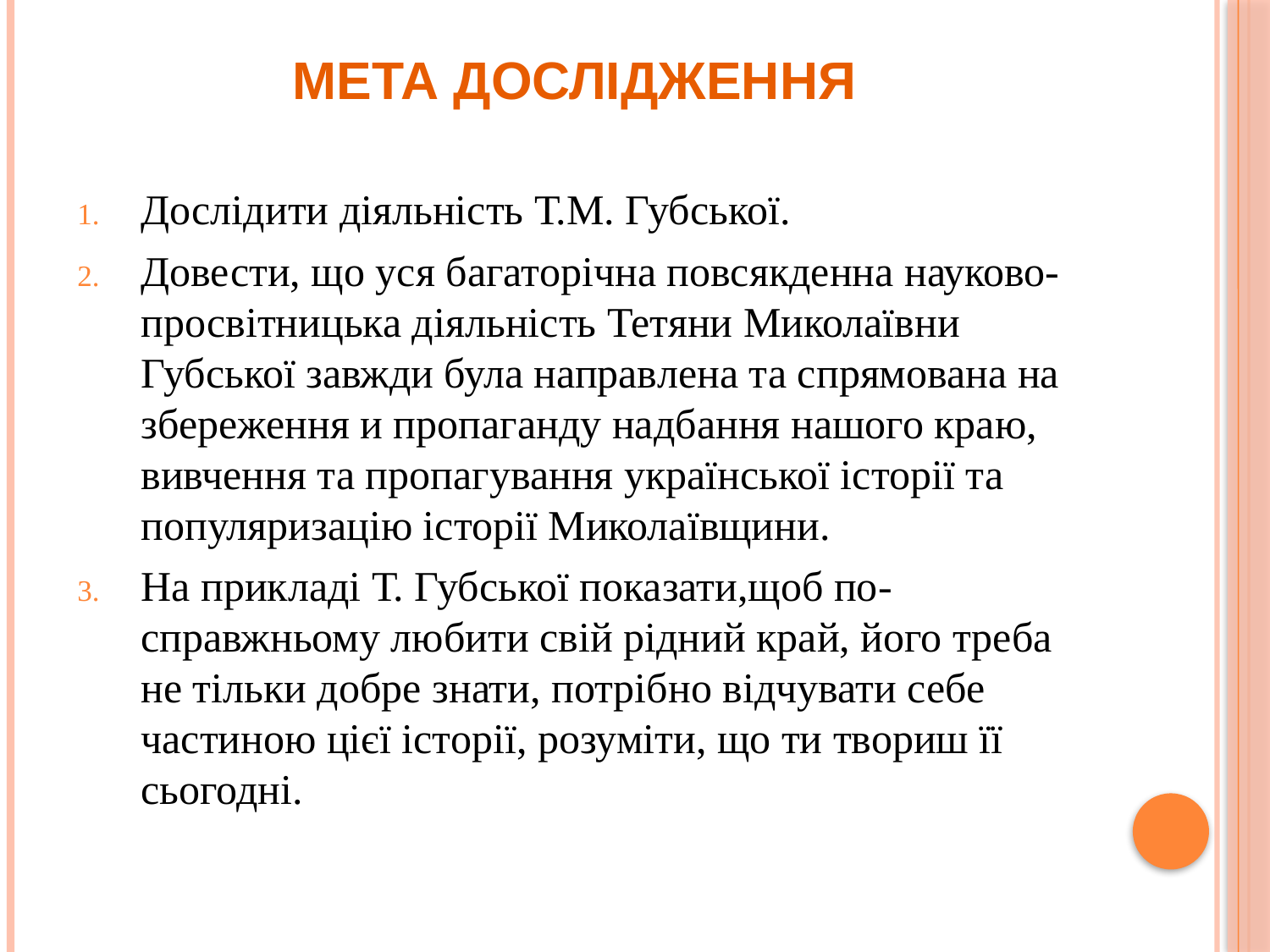

# Мета дослідження
Дослідити діяльність Т.М. Губської.
Довести, що уся багаторічна повсякденна науково-просвітницька діяльність Тетяни Миколаївни Губської завжди була направлена та спрямована на збереження и пропаганду надбання нашого краю, вивчення та пропагування української історії та популяризацію історії Миколаївщини.
На прикладі Т. Губської показати,щоб по-справжньому любити свій рідний край, його треба не тільки добре знати, потрібно відчувати себе частиною цієї історії, розуміти, що ти твориш її сьогодні.